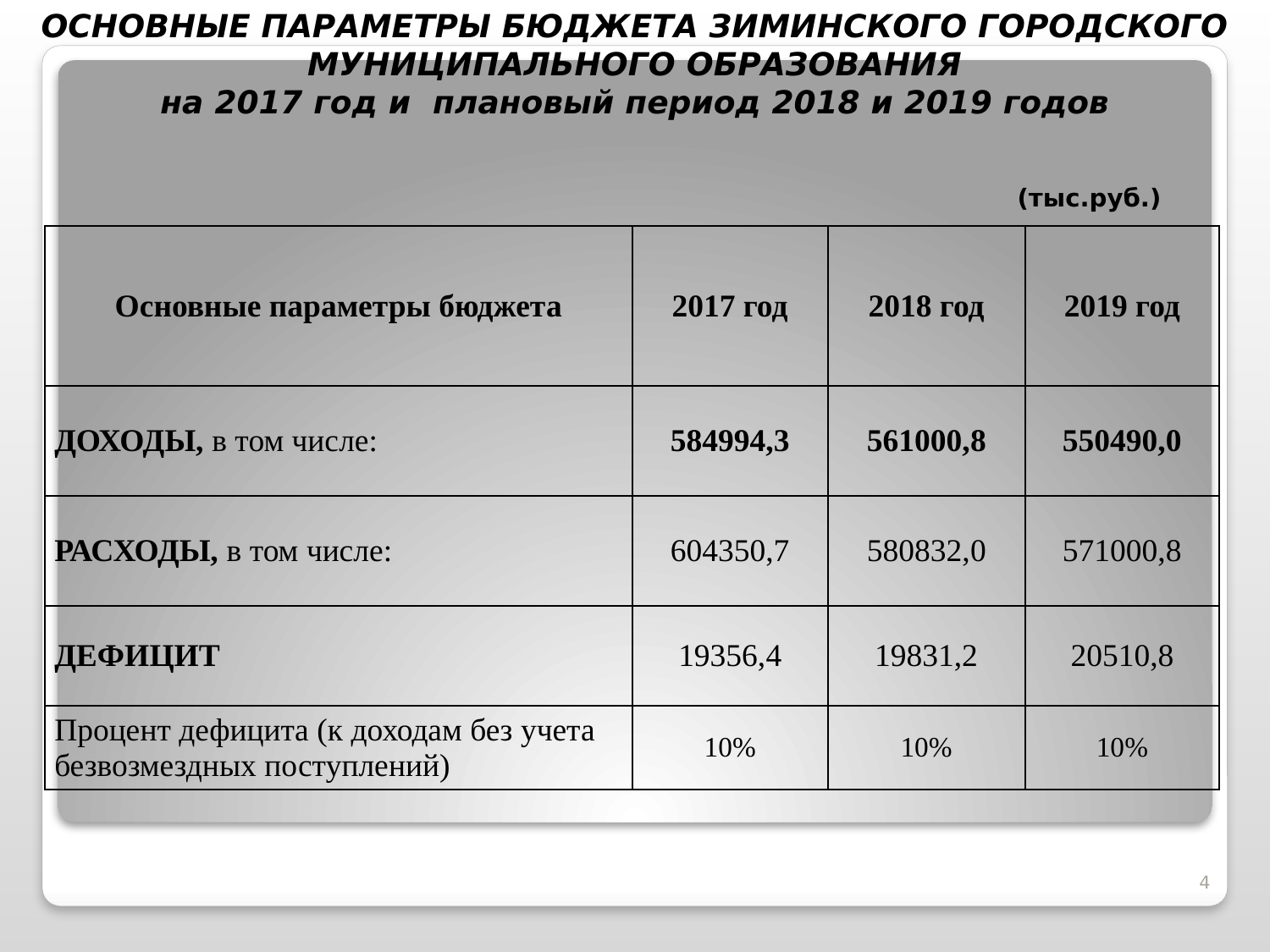

ОСНОВНЫЕ ПАРАМЕТРЫ БЮДЖЕТА ЗИМИНСКОГО ГОРОДСКОГО МУНИЦИПАЛЬНОГО ОБРАЗОВАНИЯ
на 2017 год и  плановый период 2018 и 2019 годов
(тыс.руб.)
| Основные параметры бюджета | 2017 год | 2018 год | 2019 год |
| --- | --- | --- | --- |
| ДОХОДЫ, в том числе: | 584994,3 | 561000,8 | 550490,0 |
| РАСХОДЫ, в том числе: | 604350,7 | 580832,0 | 571000,8 |
| ДЕФИЦИТ | 19356,4 | 19831,2 | 20510,8 |
| Процент дефицита (к доходам без учета безвозмездных поступлений) | 10% | 10% | 10% |
4